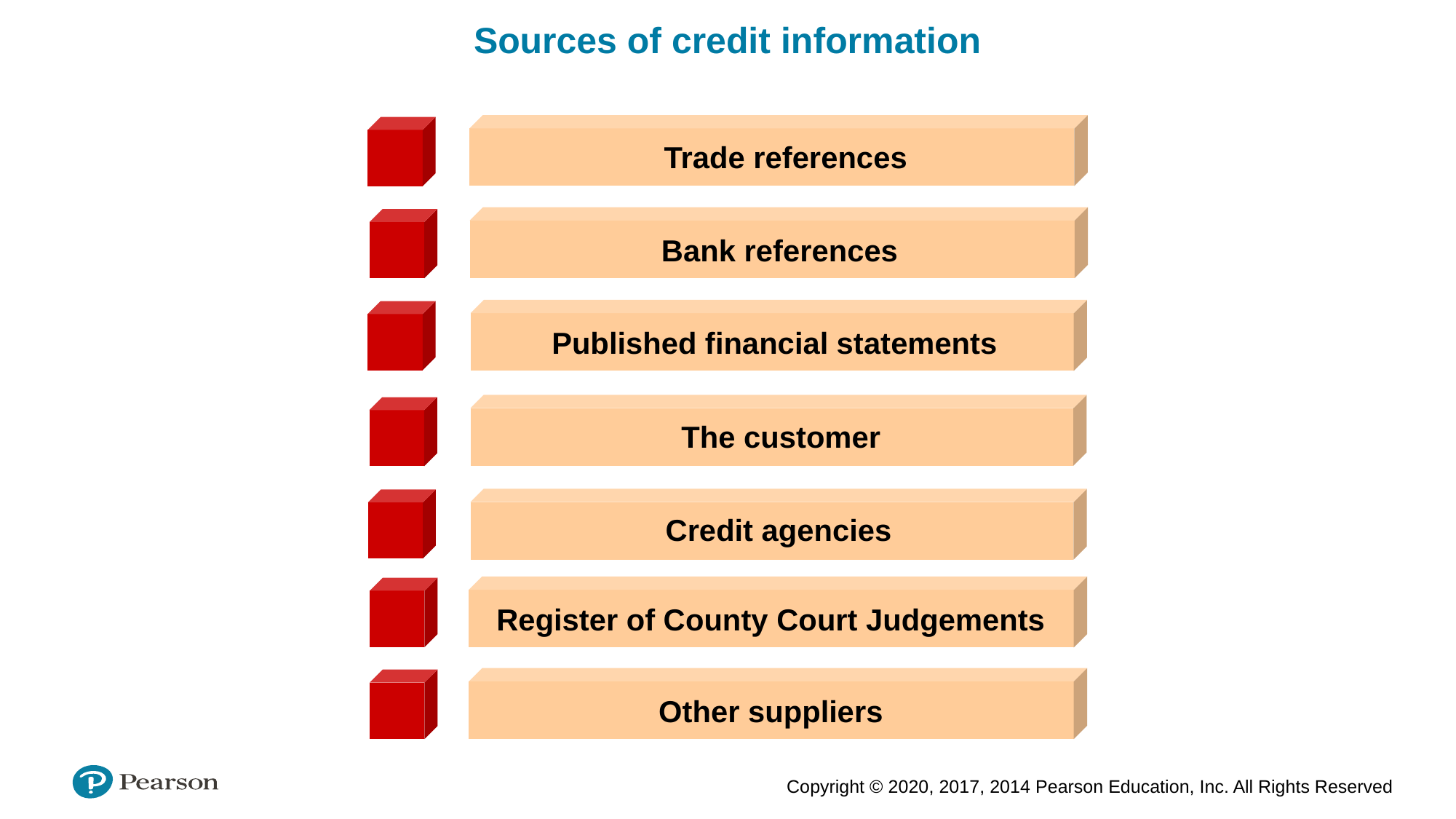

Sources of credit information

Trade references

Bank references

Published financial statements

The customer

Credit agencies

Register of County Court Judgements

Other suppliers